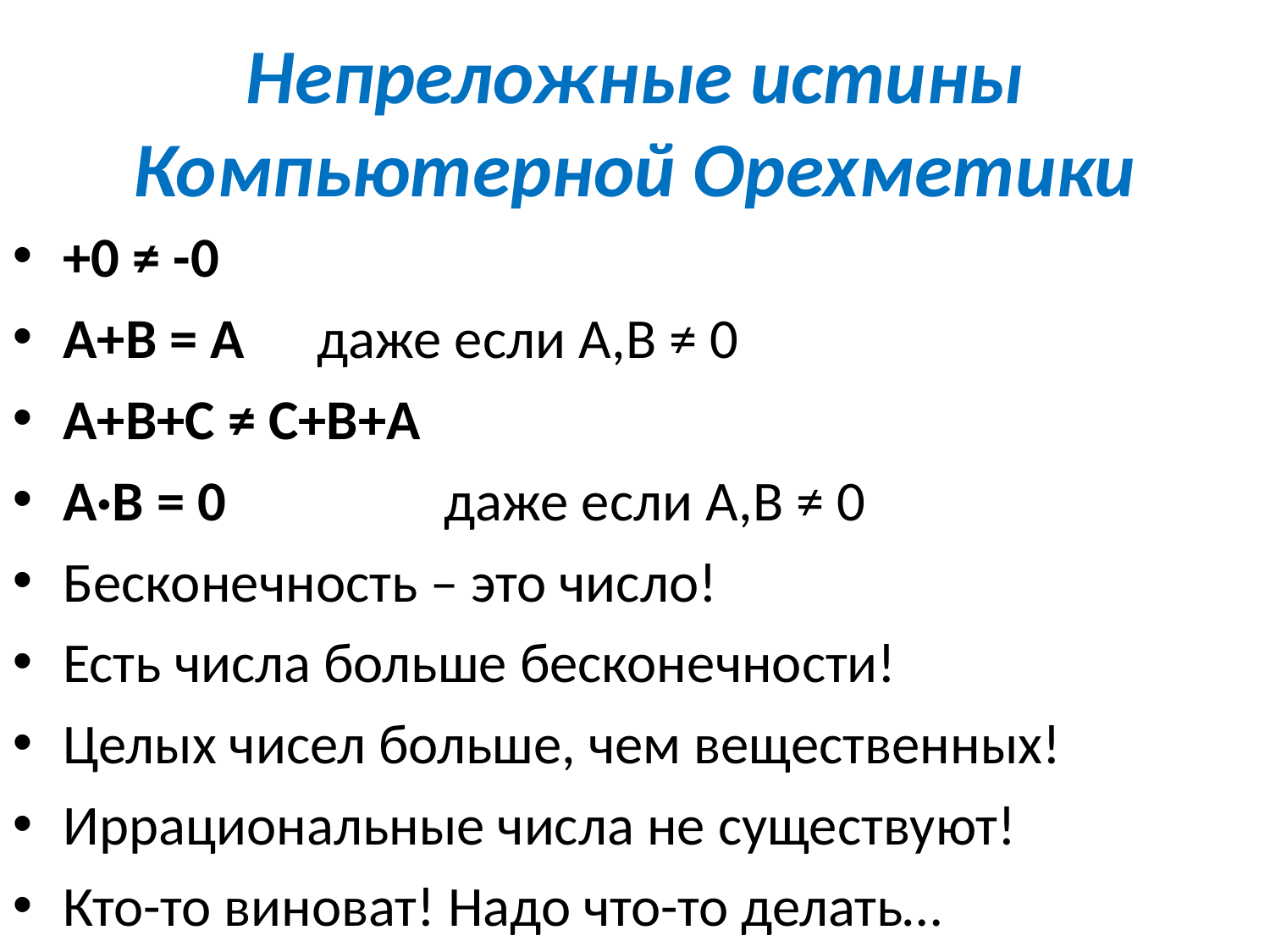

# Непреложные истины Компьютерной Орехметики
+0 ≠ -0
A+B = A	даже если A,B ≠ 0
A+B+C ≠ C+B+A
A·B = 0		даже если A,B ≠ 0
Бесконечность – это число!
Есть числа больше бесконечности!
Целых чисел больше, чем вещественных!
Иррациональные числа не существуют!
Кто-то виноват! Надо что-то делать…